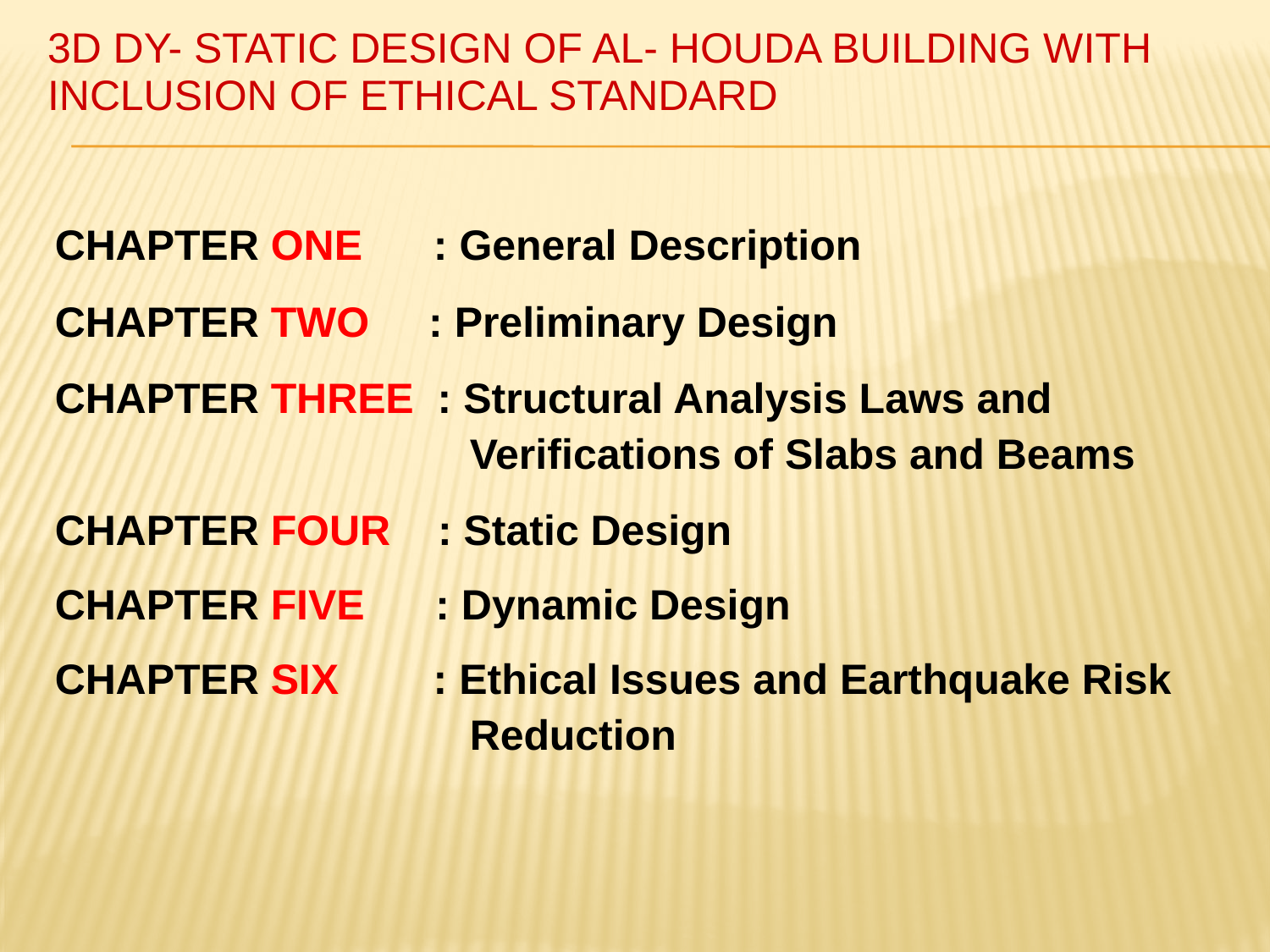

# 3D Dy- Static Design of Al- HOUDA Building with inclusion of Ethical standard
CHAPTER ONE      : General Description

CHAPTER TWO     : Preliminary Design

CHAPTER THREE  : Structural Analysis Laws and
                                   Verifications of Slabs and Beams

CHAPTER FOUR    : Static Design

CHAPTER FIVE      : Dynamic Design

CHAPTER SIX        : Ethical Issues and Earthquake Risk
                                   Reduction